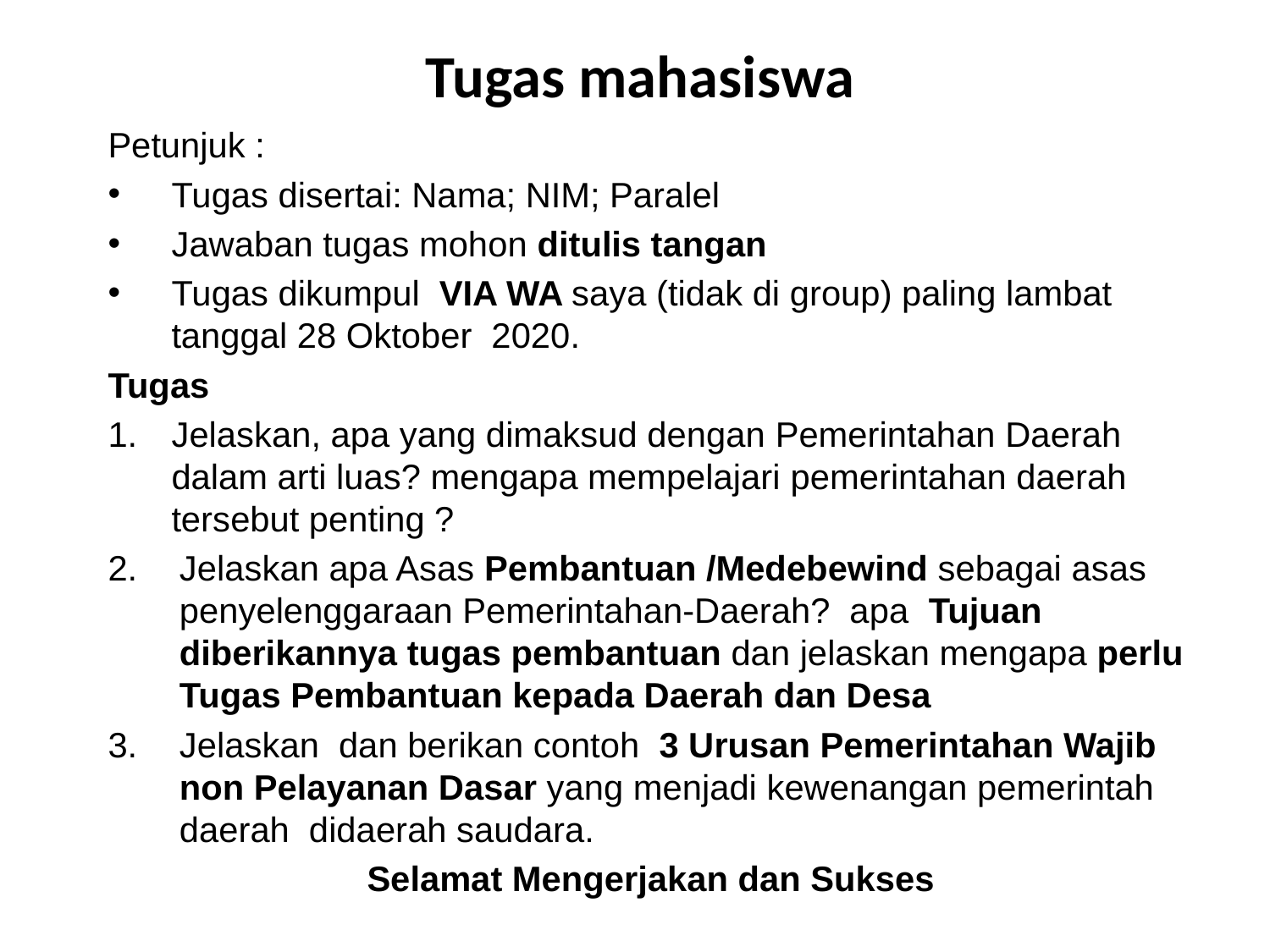

# Tugas mahasiswa
Petunjuk :
Tugas disertai: Nama; NIM; Paralel
Jawaban tugas mohon ditulis tangan
Tugas dikumpul  VIA WA saya (tidak di group) paling lambat tanggal 28 Oktober  2020.
Tugas
Jelaskan, apa yang dimaksud dengan Pemerintahan Daerah dalam arti luas? mengapa mempelajari pemerintahan daerah tersebut penting ?
Jelaskan apa Asas Pembantuan /Medebewind sebagai asas  penyelenggaraan Pemerintahan-Daerah?  apa  Tujuan diberikannya tugas pembantuan dan jelaskan mengapa perlu Tugas Pembantuan kepada Daerah dan Desa
Jelaskan  dan berikan contoh  3 Urusan Pemerintahan Wajib non Pelayanan Dasar yang menjadi kewenangan pemerintah daerah  didaerah saudara.
Selamat Mengerjakan dan Sukses